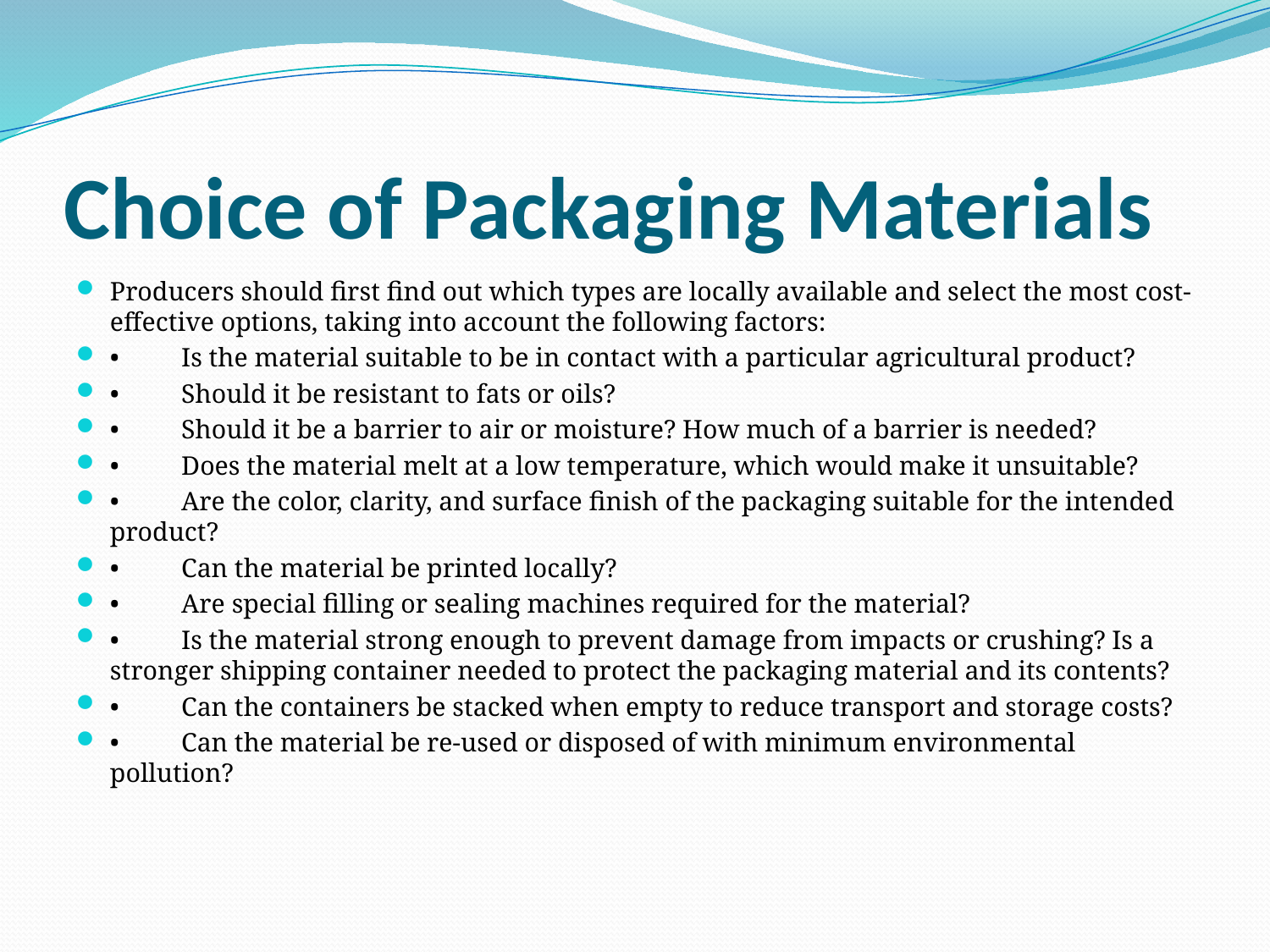

# Choice of Packaging Materials
Producers should first find out which types are locally available and select the most cost-effective options, taking into account the following factors:
•	Is the material suitable to be in contact with a particular agricultural product?
•	Should it be resistant to fats or oils?
•	Should it be a barrier to air or moisture? How much of a barrier is needed?
•	Does the material melt at a low temperature, which would make it unsuitable?
•	Are the color, clarity, and surface finish of the packaging suitable for the intended product?
•	Can the material be printed locally?
•	Are special filling or sealing machines required for the material?
•	Is the material strong enough to prevent damage from impacts or crushing? Is a stronger shipping container needed to protect the packaging material and its contents?
•	Can the containers be stacked when empty to reduce transport and storage costs?
•	Can the material be re-used or disposed of with minimum environmental pollution?